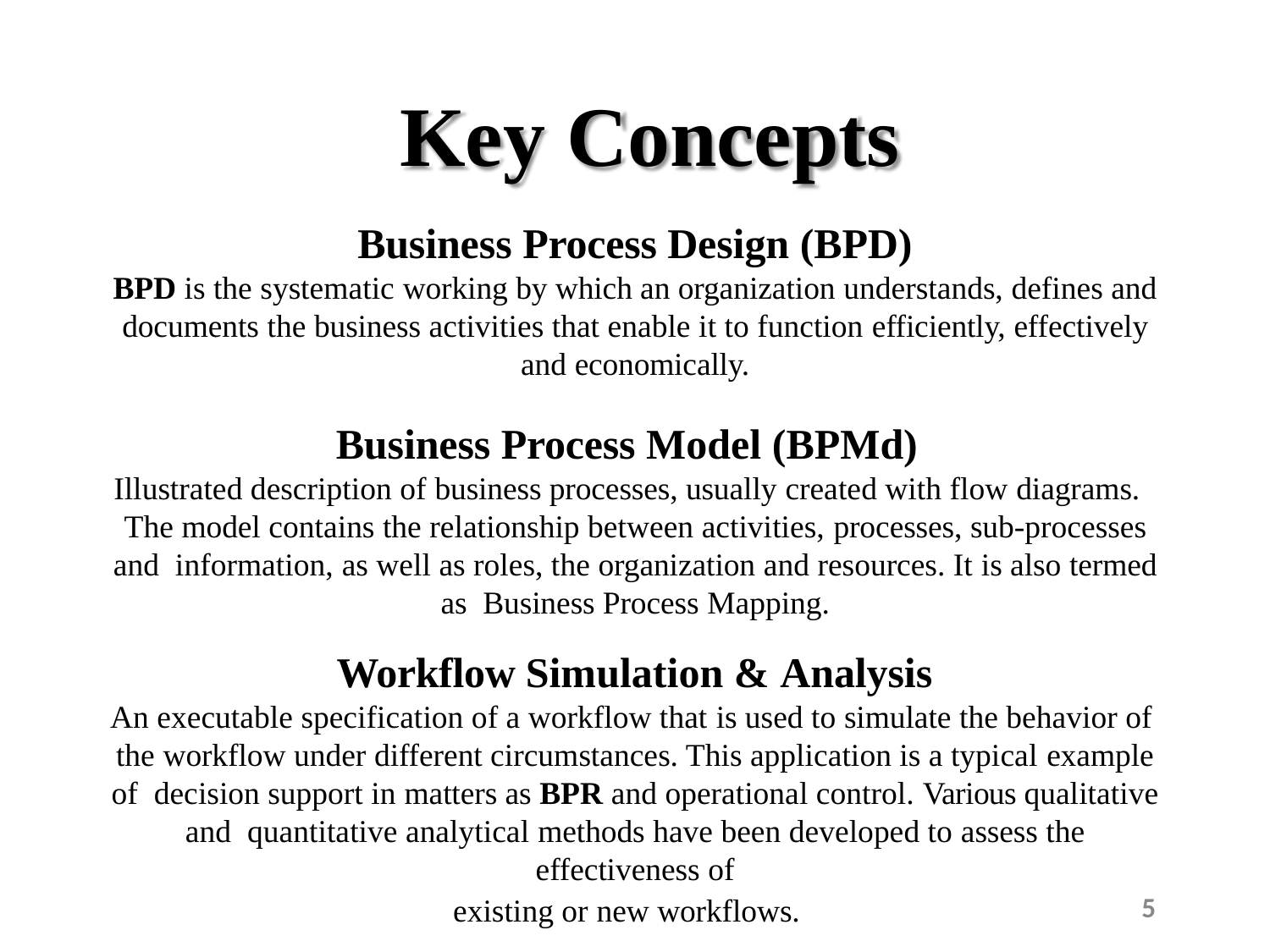

# Key Concepts

Business Process Design (BPD)
BPD is the systematic working by which an organization understands, defines and  documents the business activities that enable it to function efficiently, effectively  and economically.

Business Process Model (BPMd)
Illustrated description of business processes, usually created with flow diagrams.
The model contains the relationship between activities, processes, sub-processes and  information, as well as roles, the organization and resources. It is also termed as  Business Process Mapping.
Workflow Simulation & Analysis
An executable specification of a workflow that is used to simulate the behavior of  the workflow under different circumstances. This application is a typical example of  decision support in matters as BPR and operational control. Various qualitative and  quantitative analytical methods have been developed to assess the effectiveness of
existing or new workflows.
5